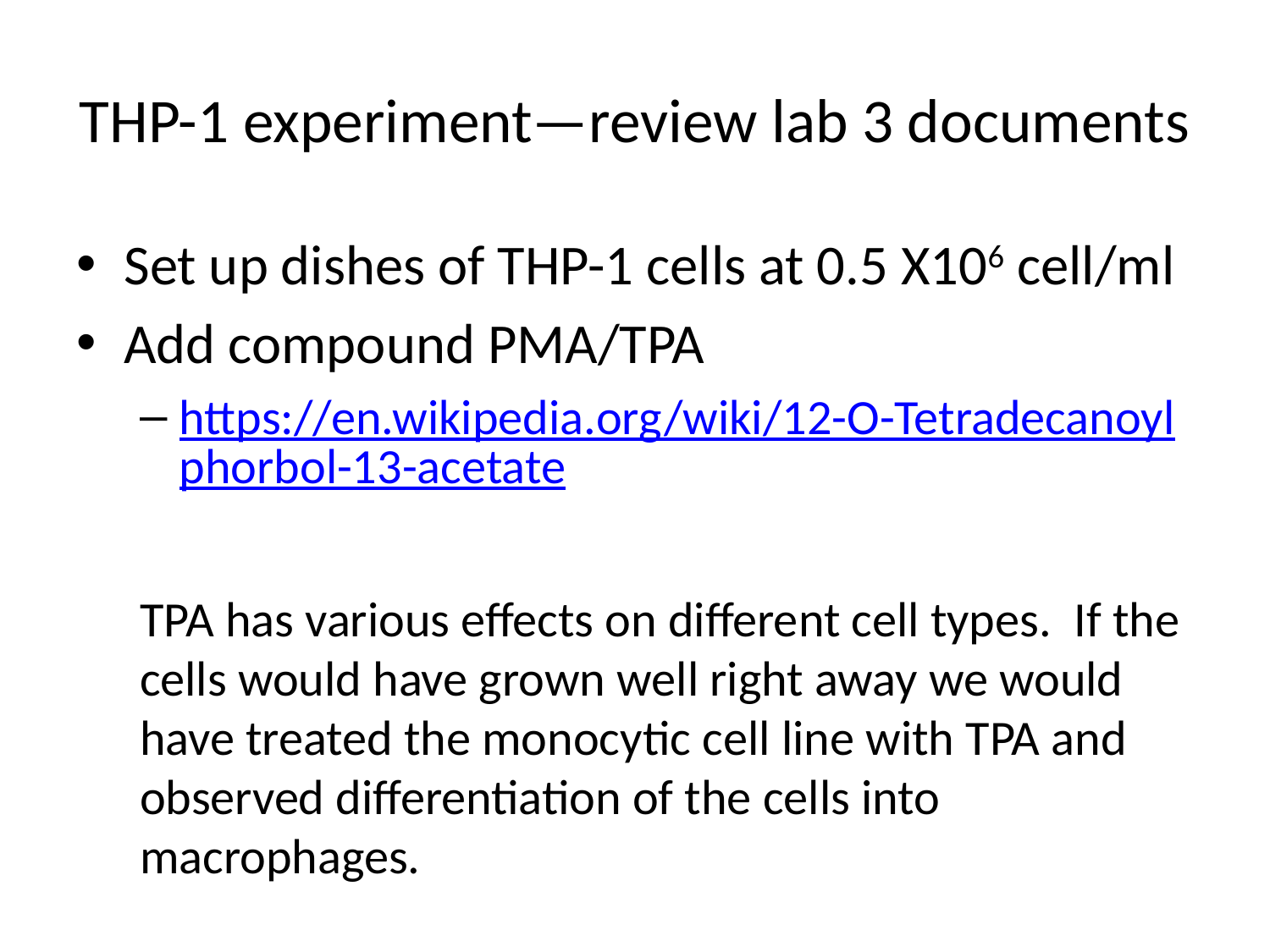

# THP-1 experiment—review lab 3 documents
Set up dishes of THP-1 cells at 0.5 X106 cell/ml
Add compound PMA/TPA
https://en.wikipedia.org/wiki/12-O-Tetradecanoylphorbol-13-acetate

TPA has various effects on different cell types.  If the cells would have grown well right away we would have treated the monocytic cell line with TPA and observed differentiation of the cells into macrophages.